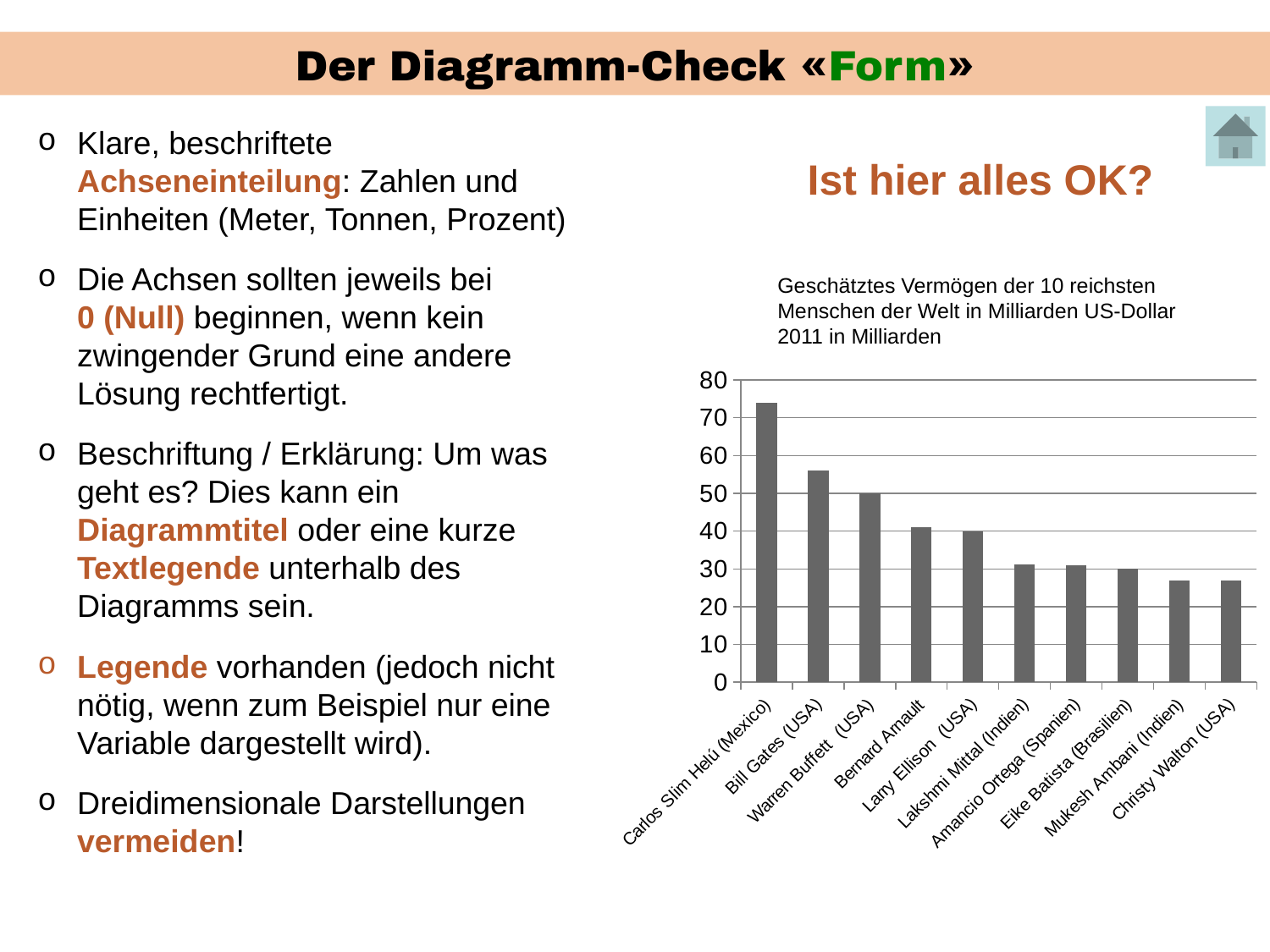

# Der Diagramm-Check «Form»
Klare, beschriftete Achseneinteilung: Zahlen und Einheiten (Meter, Tonnen, Prozent)
Die Achsen sollten jeweils bei
0 (Null) beginnen, wenn kein zwingender Grund eine andere Lösung rechtfertigt.
Beschriftung / Erklärung: Um was geht es? Dies kann ein Diagrammtitel oder eine kurze Textlegende unterhalb des Diagramms sein.
Legende vorhanden (jedoch nicht nötig, wenn zum Beispiel nur eine Variable dargestellt wird).
Dreidimensionale Darstellungen vermeiden!

Ist hier alles OK?
Geschätztes Vermögen der 10 reichsten Menschen der Welt in Milliarden US-Dollar 2011 in Milliarden

### Chart

| Category |  |
|---|---|
| Carlos Slim Helú (Mexico) | 74.0 |
| Bill Gates (USA) | 56.0 |
| Warren Buffett  (USA) | 50.0 |
| Bernard Arnault | 41.0 |
| Larry Ellison  (USA) | 40.0 |
| Lakshmi Mittal (Indien) | 31.1 |
| Amancio Ortega (Spanien) | 31.0 |
| Eike Batista (Brasilien) | 30.0 |
| Mukesh Ambani (Indien) | 27.0 |
| Christy Walton (USA) | 27.0 |